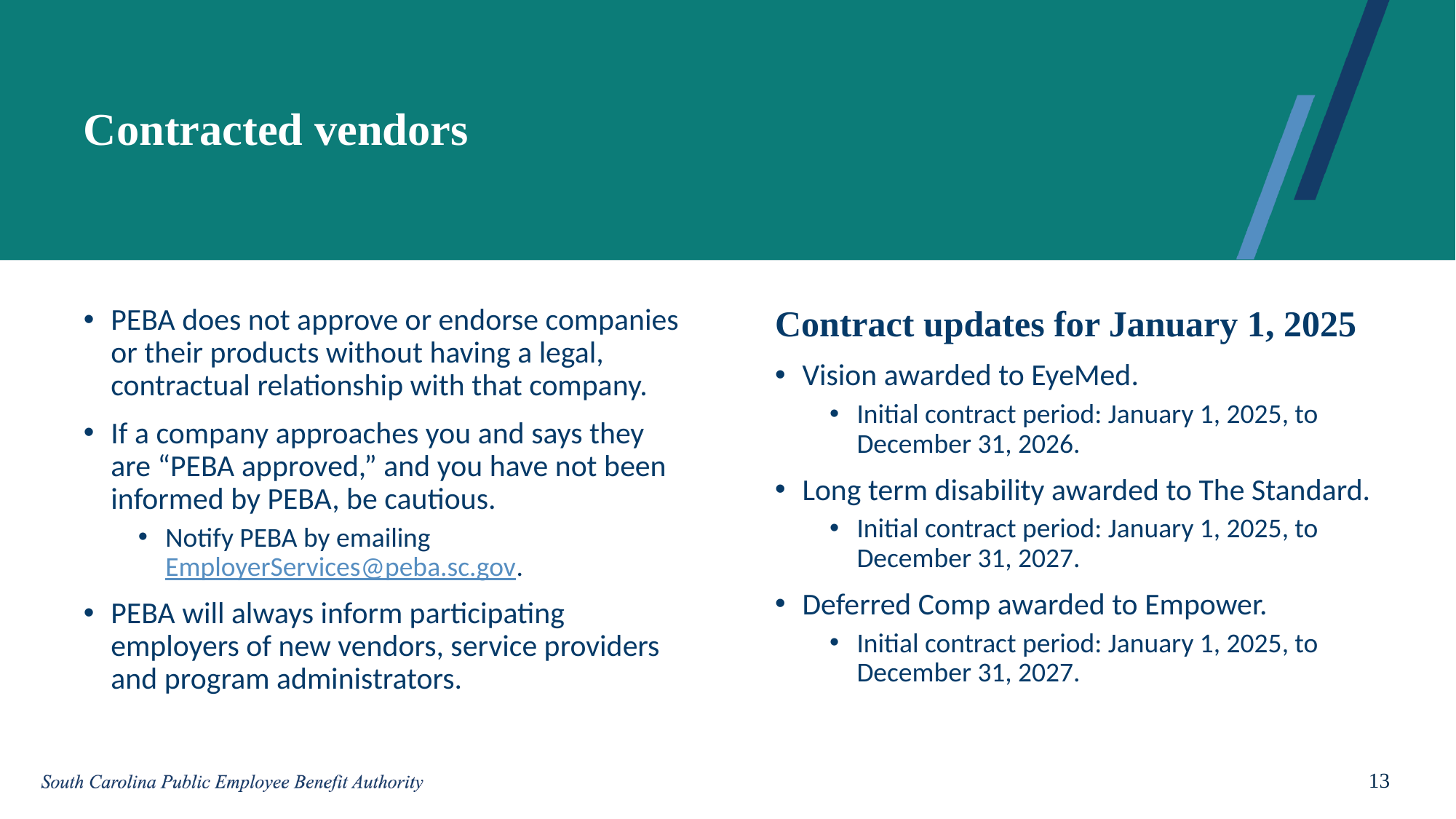

# Contracted vendors
PEBA does not approve or endorse companies or their products without having a legal, contractual relationship with that company.
If a company approaches you and says they are “PEBA approved,” and you have not been informed by PEBA, be cautious.
Notify PEBA by emailing EmployerServices@peba.sc.gov.
PEBA will always inform participating employers of new vendors, service providers and program administrators.

Contract updates for January 1, 2025
Vision awarded to EyeMed.
Initial contract period: January 1, 2025, to December 31, 2026.
Long term disability awarded to The Standard.
Initial contract period: January 1, 2025, to December 31, 2027.
Deferred Comp awarded to Empower.
Initial contract period: January 1, 2025, to December 31, 2027.

13